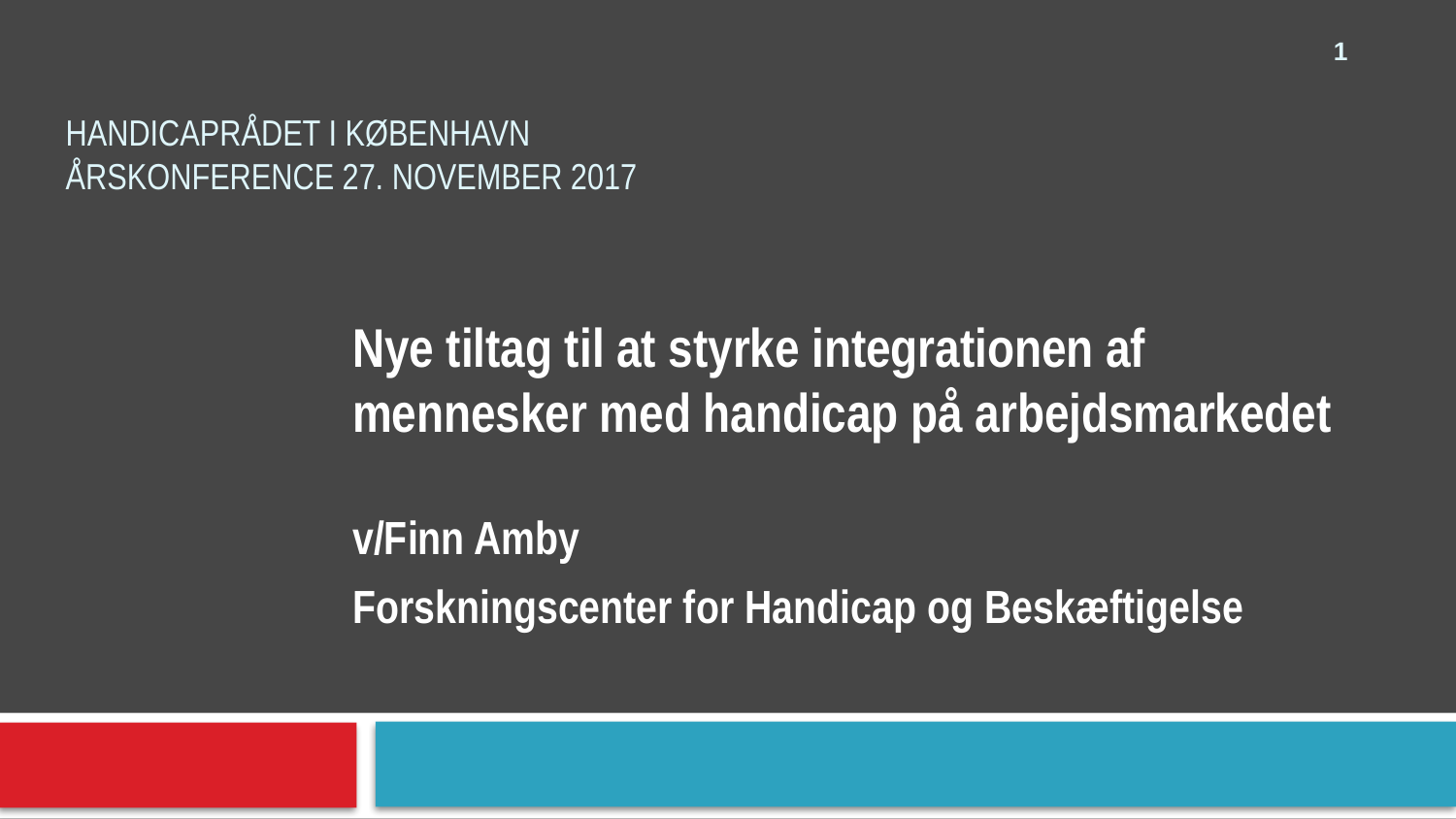

1
Handicaprådet i København
Årskonference 27. november 2017
Nye tiltag til at styrke integrationen af mennesker med handicap på arbejdsmarkedet

v/Finn Amby
Forskningscenter for Handicap og Beskæftigelse